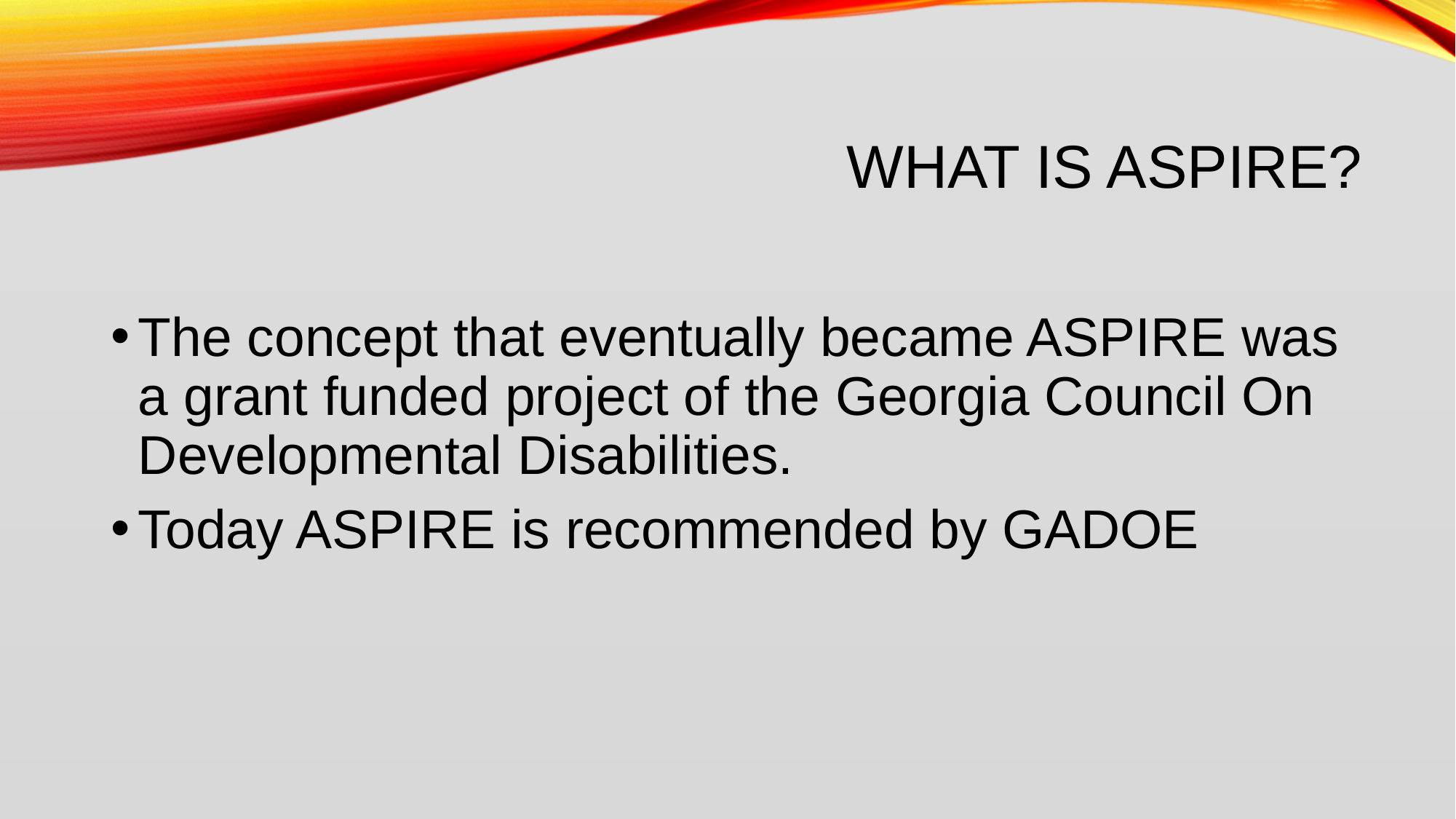

# What is ASPIRE?
The concept that eventually became ASPIRE was a grant funded project of the Georgia Council On Developmental Disabilities.
Today ASPIRE is recommended by GADOE